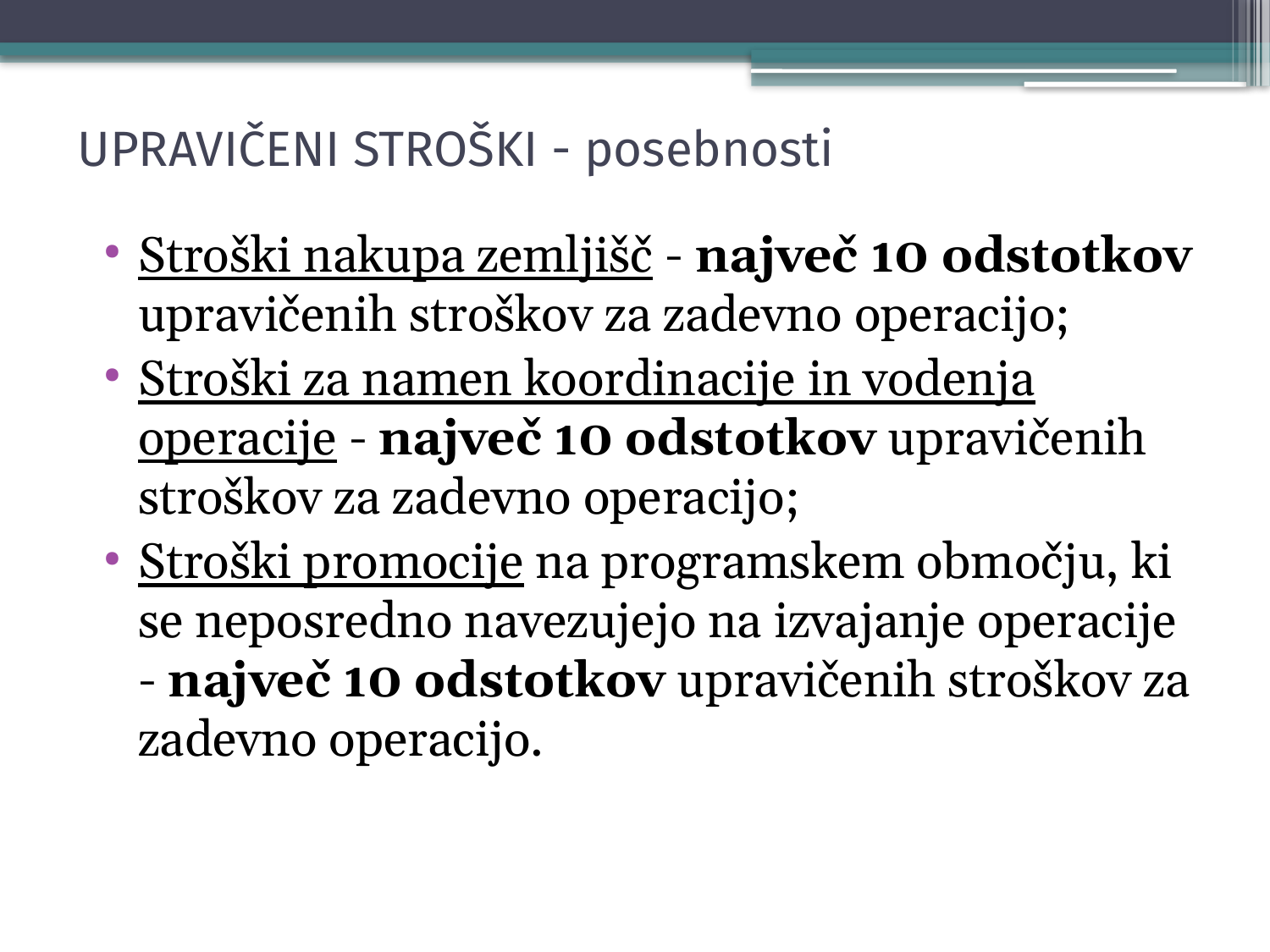

# UPRAVIČENI STROŠKI - posebnosti
Stroški nakupa zemljišč - največ 10 odstotkov upravičenih stroškov za zadevno operacijo;
Stroški za namen koordinacije in vodenja operacije - največ 10 odstotkov upravičenih stroškov za zadevno operacijo;
Stroški promocije na programskem območju, ki se neposredno navezujejo na izvajanje operacije - največ 10 odstotkov upravičenih stroškov za zadevno operacijo.